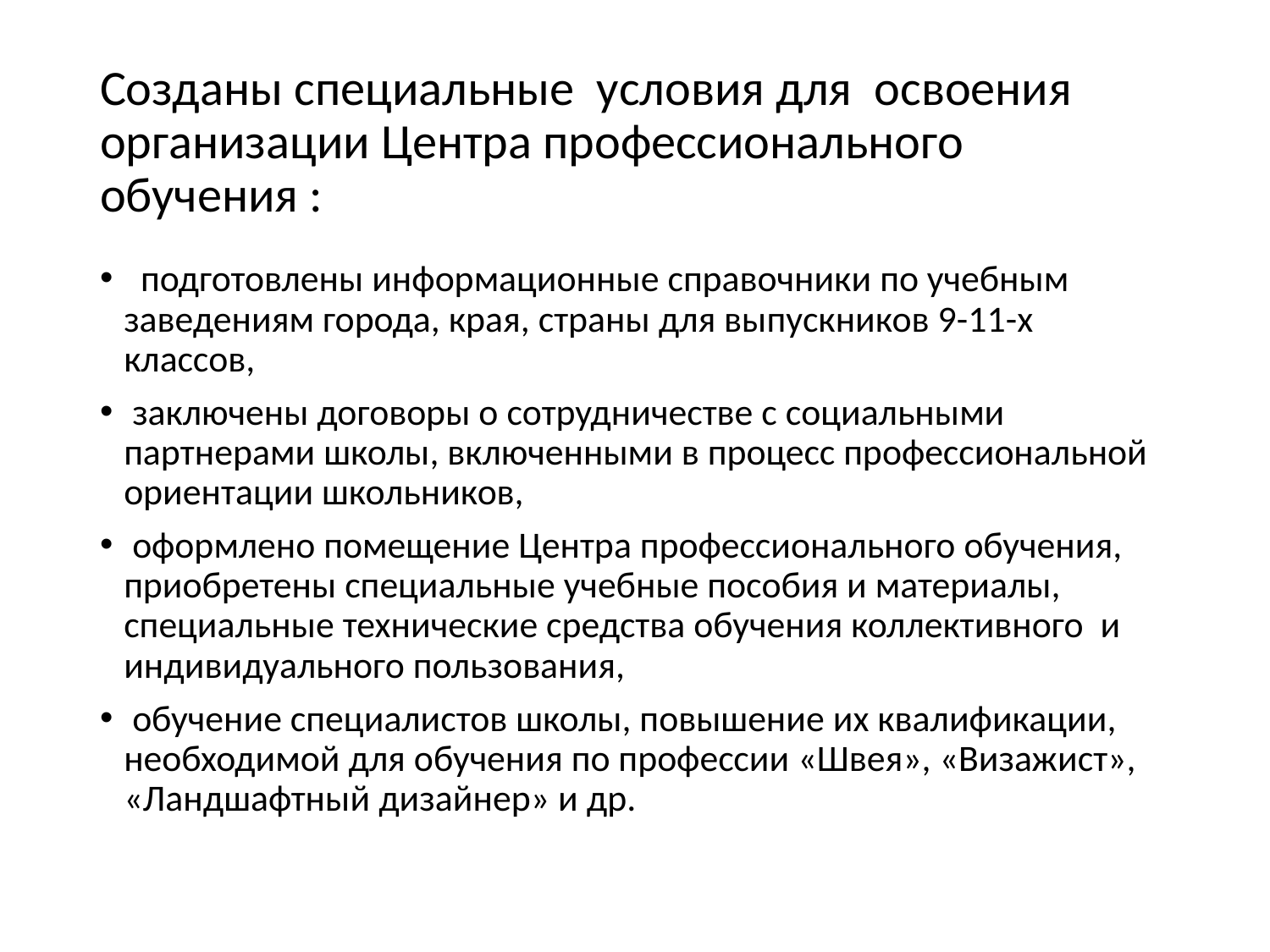

# Созданы специальные  условия для  освоения организации Центра профессионального обучения :
  подготовлены информационные справочники по учебным заведениям города, края, страны для выпускников 9-11-х классов,
 заключены договоры о сотрудничестве с социальными партнерами школы, включенными в процесс профессиональной ориентации школьников,
 оформлено помещение Центра профессионального обучения, приобретены специальные учебные пособия и материалы, специальные технические средства обучения коллективного  и индивидуального пользования,
 обучение специалистов школы, повышение их квалификации, необходимой для обучения по профессии «Швея», «Визажист», «Ландшафтный дизайнер» и др.